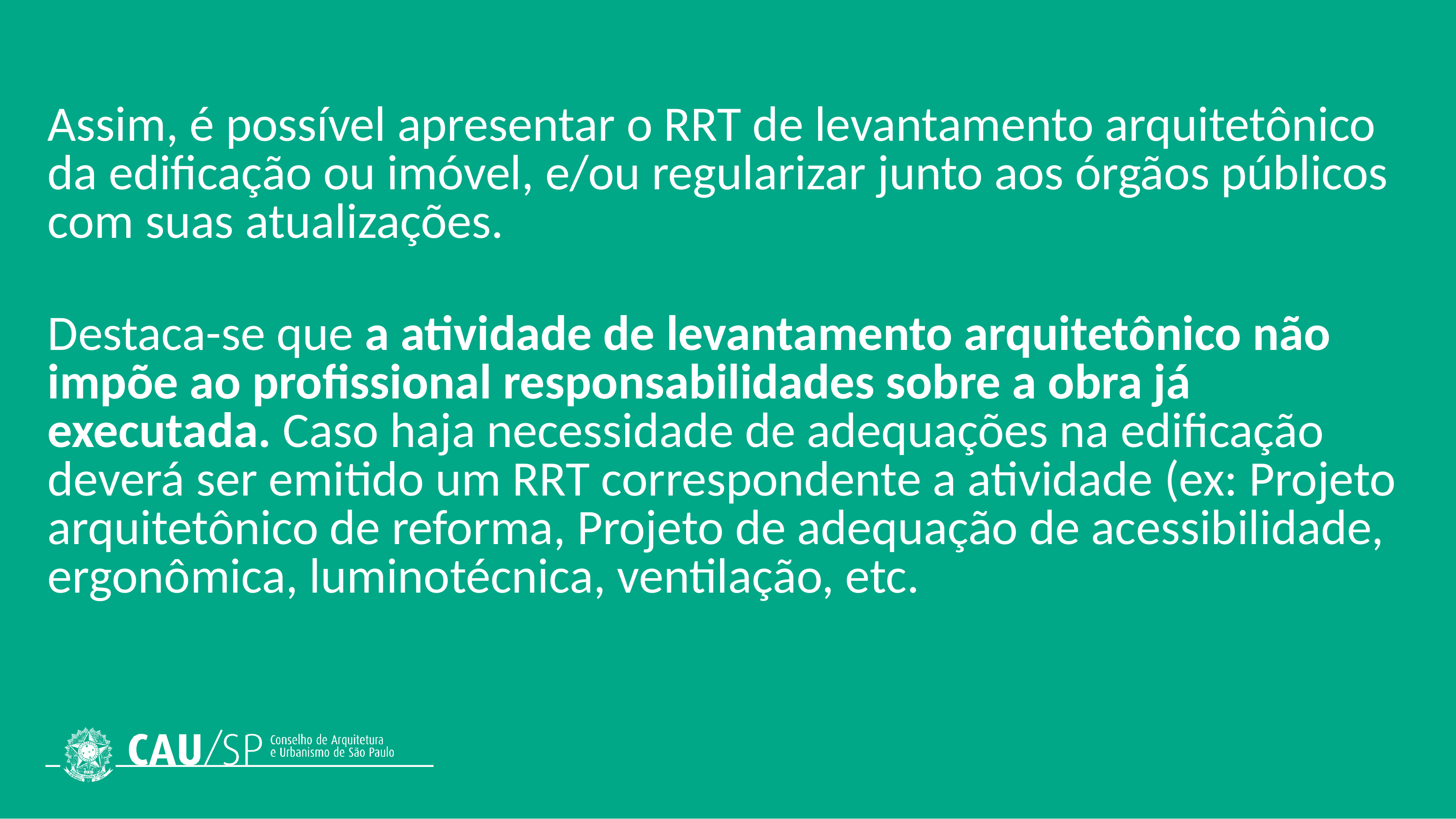

Assim, é possível apresentar o RRT de levantamento arquitetônico da edificação ou imóvel, e/ou regularizar junto aos órgãos públicos com suas atualizações.

Destaca-se que a atividade de levantamento arquitetônico não impõe ao profissional responsabilidades sobre a obra já executada. Caso haja necessidade de adequações na edificação deverá ser emitido um RRT correspondente a atividade (ex: Projeto arquitetônico de reforma, Projeto de adequação de acessibilidade, ergonômica, luminotécnica, ventilação, etc.